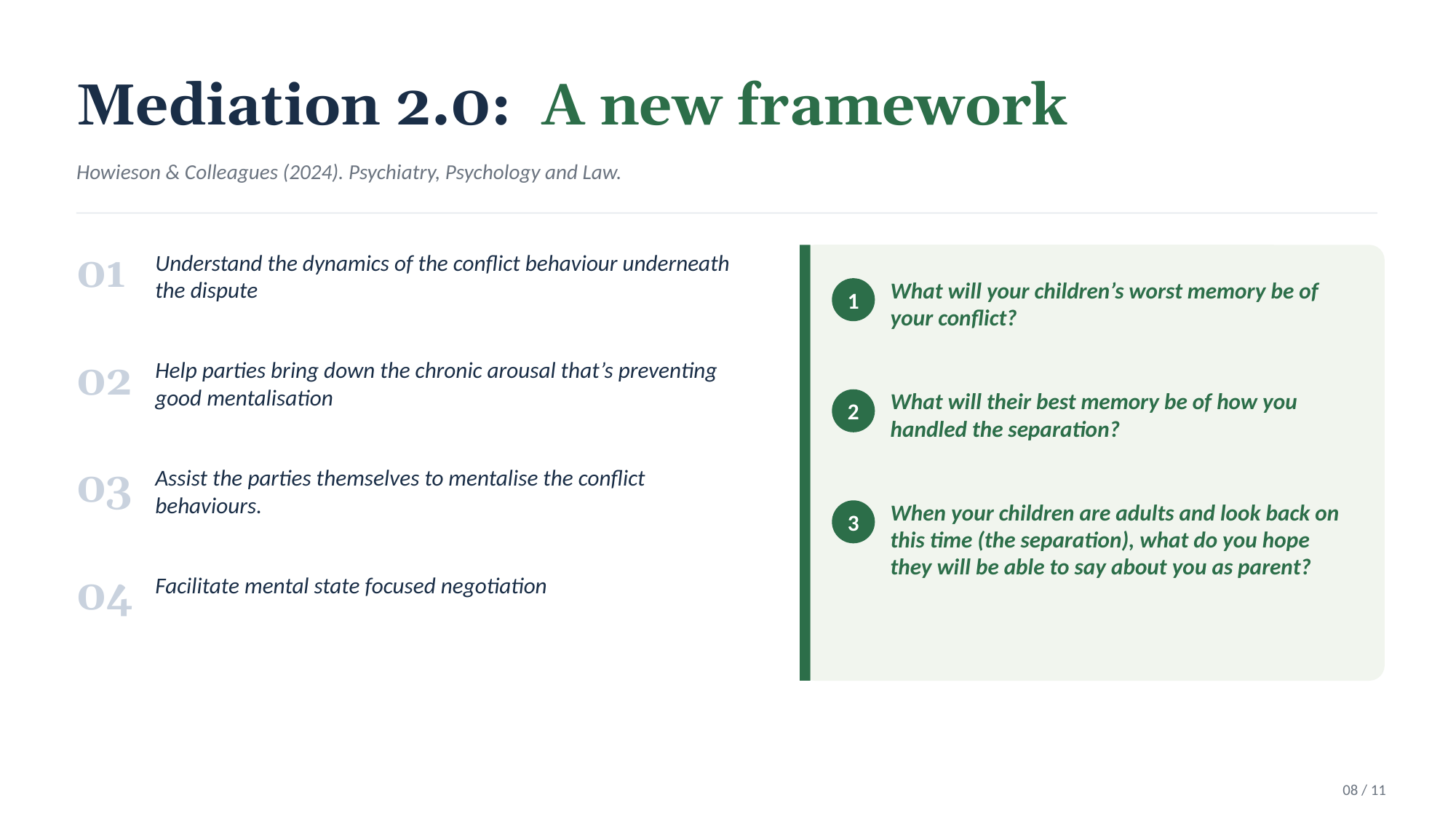

Mediation 2.0:  A new framework
Howieson & Colleagues (2024). Psychiatry, Psychology and Law.

01

Understand the dynamics of the conflict behaviour underneath the dispute
What will your children’s worst memory be of your conflict?
1
02
Help parties bring down the chronic arousal that’s preventing good mentalisation
What will their best memory be of how you handled the separation?
2
03
Assist the parties themselves to mentalise the conflict behaviours.
When your children are adults and look back on this time (the separation), what do you hope they will be able to say about you as parent?
3
04
Facilitate mental state focused negotiation
08 / 11